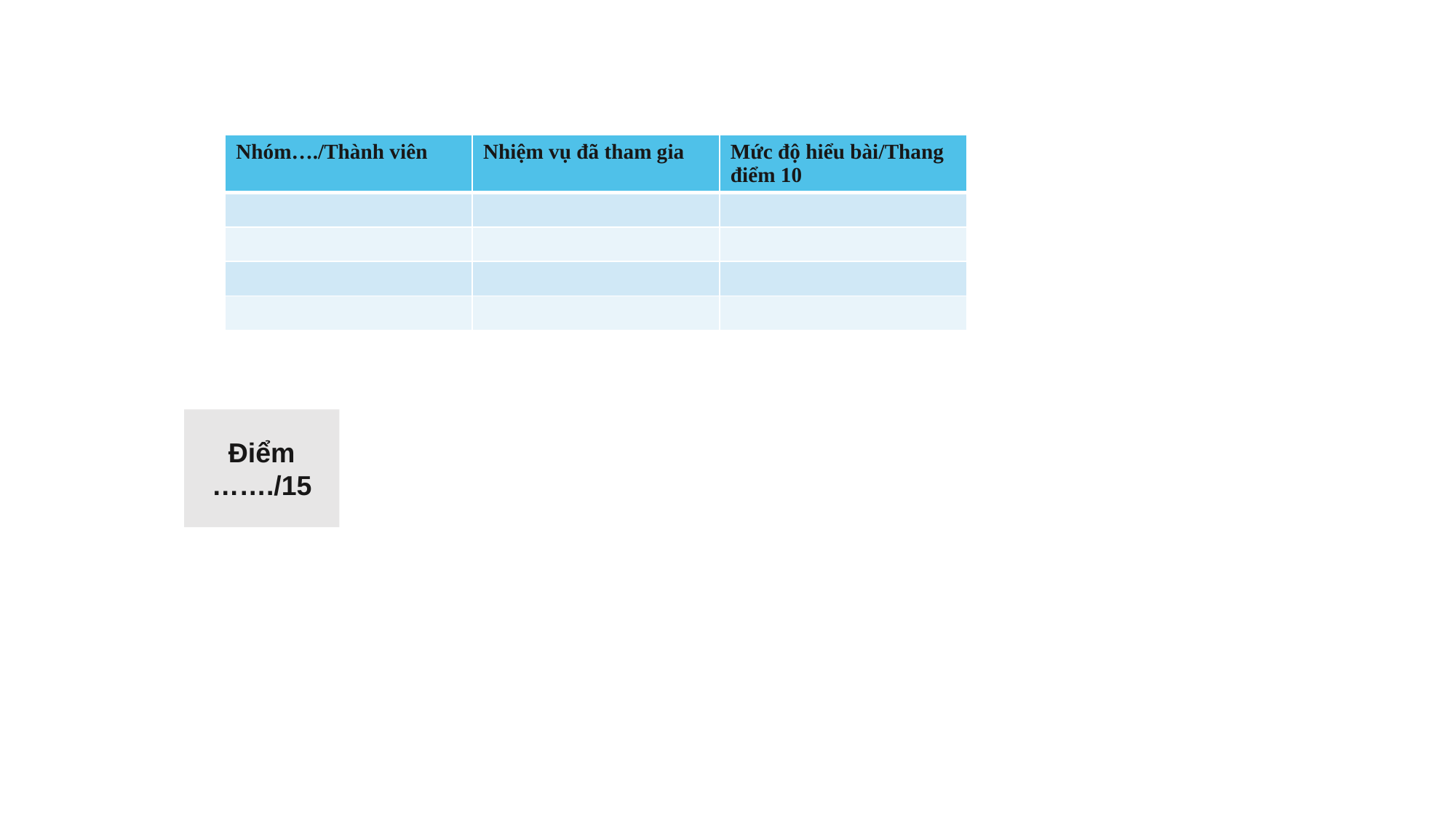

| Nhóm…./Thành viên | Nhiệm vụ đã tham gia | Mức độ hiểu bài/Thang điểm 10 |
| --- | --- | --- |
|  |  |  |
|  |  |  |
|  |  |  |
|  |  |  |
Điểm
……./15